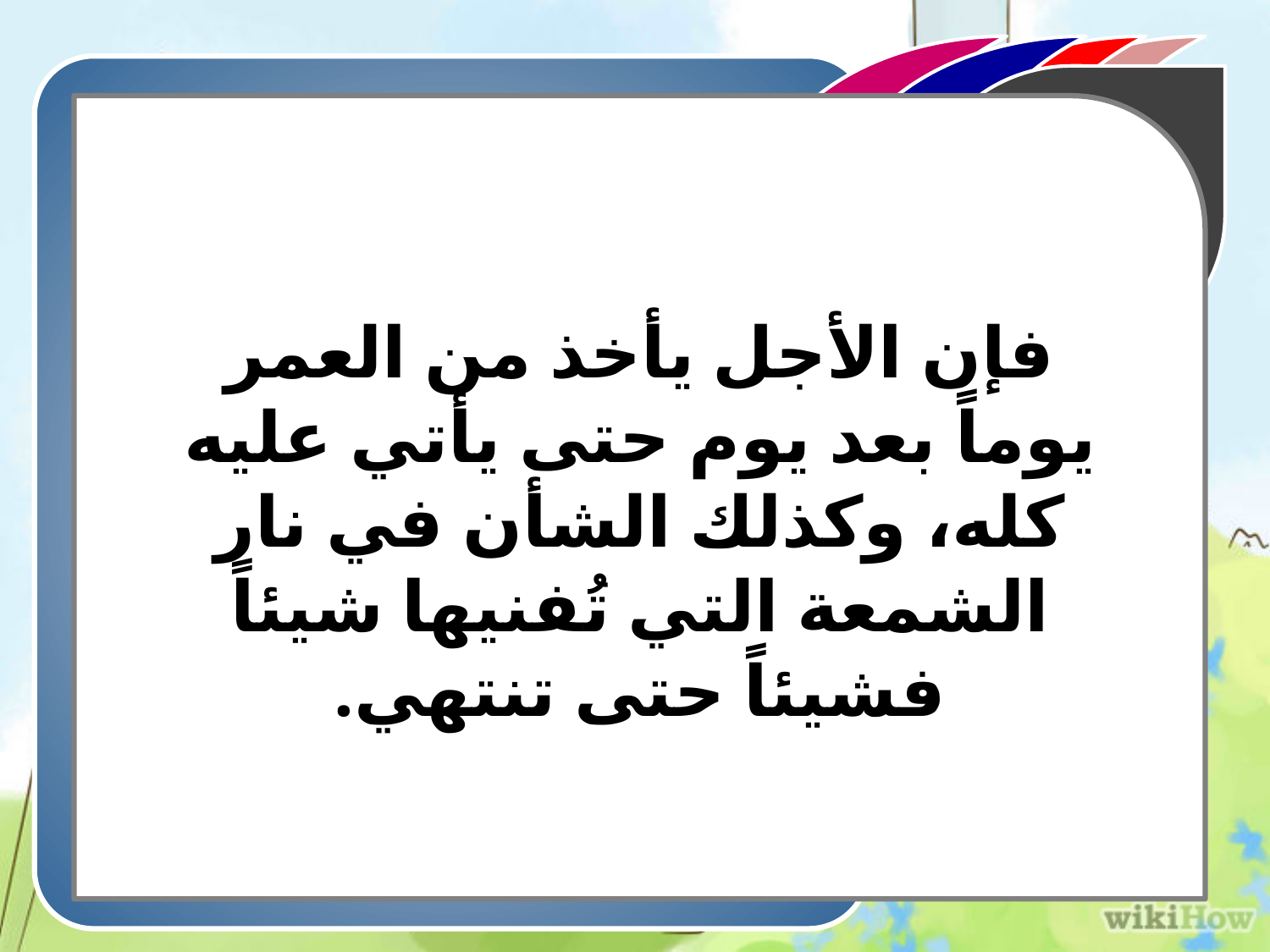

فإن الأجل يأخذ من العمر يوماً بعد يوم حتى يأتي عليه كله، وكذلك الشأن في نار الشمعة التي تُفنيها شيئاً فشيئاً حتى تنتهي.